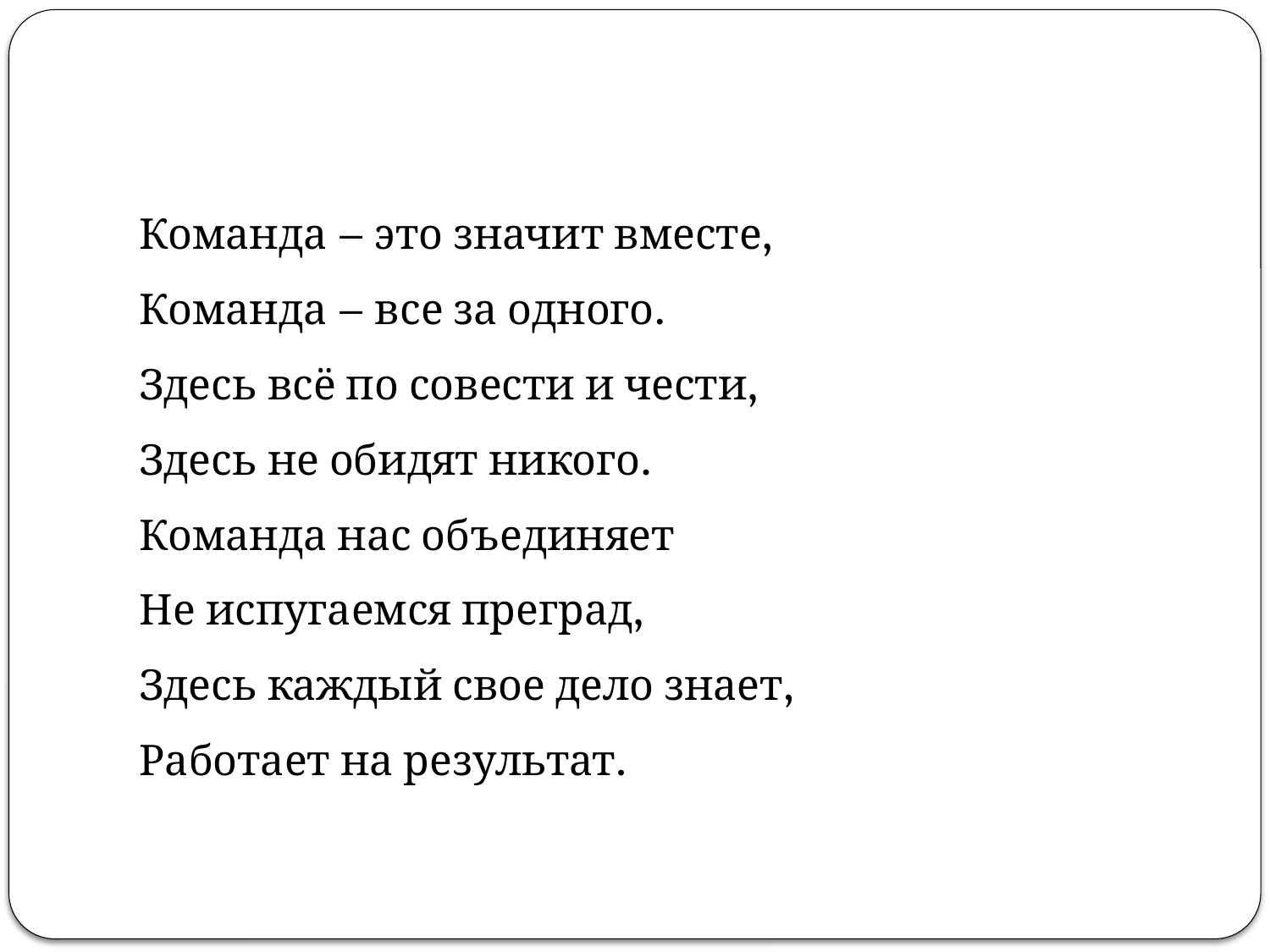

#
Команда – это значит вместе,
Команда – все за одного.
Здесь всё по совести и чести,
Здесь не обидят никого.
Команда нас объединяет
Не испугаемся преград,
Здесь каждый свое дело знает,
Работает на результат.